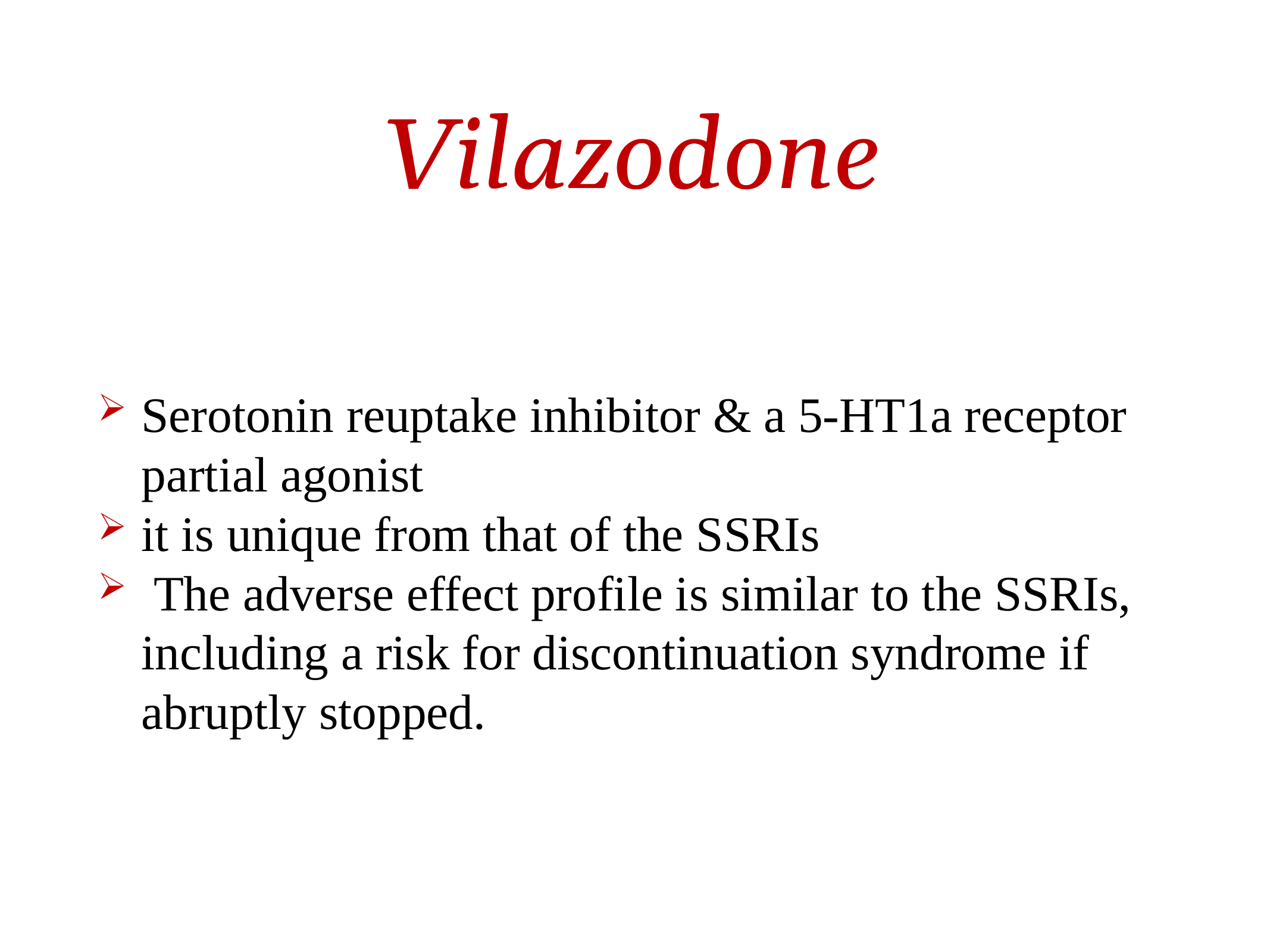

# Vilazodone
Serotonin reuptake inhibitor & a 5-HT1a receptor partial agonist
it is unique from that of the SSRIs
 The adverse effect profile is similar to the SSRIs, including a risk for discontinuation syndrome if abruptly stopped.